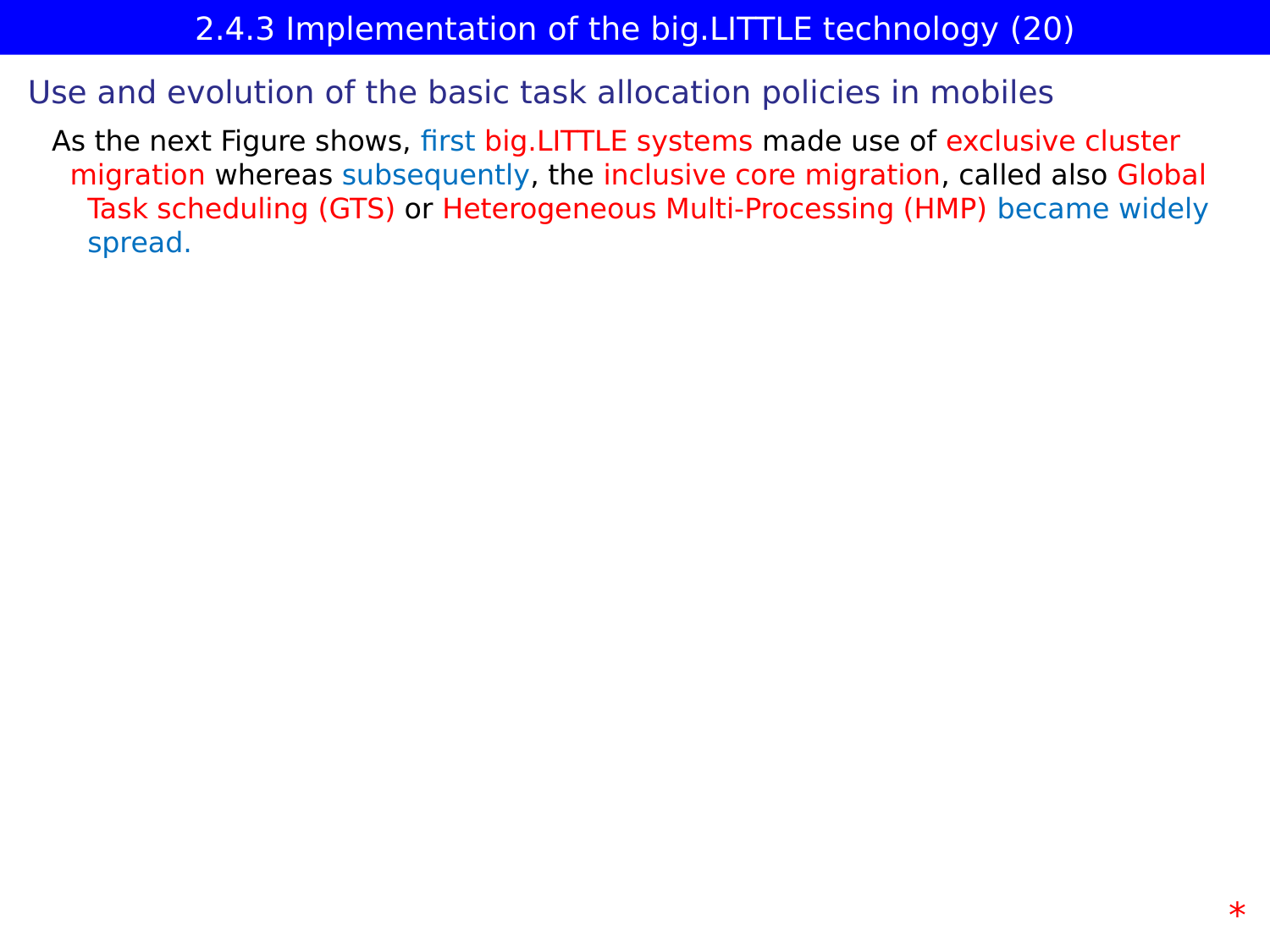

# 2.4.3 Implementation of the big.LITTLE technology (20)
Use and evolution of the basic task allocation policies in mobiles
As the next Figure shows, first big.LITTLE systems made use of exclusive cluster
  migration whereas subsequently, the inclusive core migration, called also Global
    Task scheduling (GTS) or Heterogeneous Multi-Processing (HMP) became widely
    spread.
*